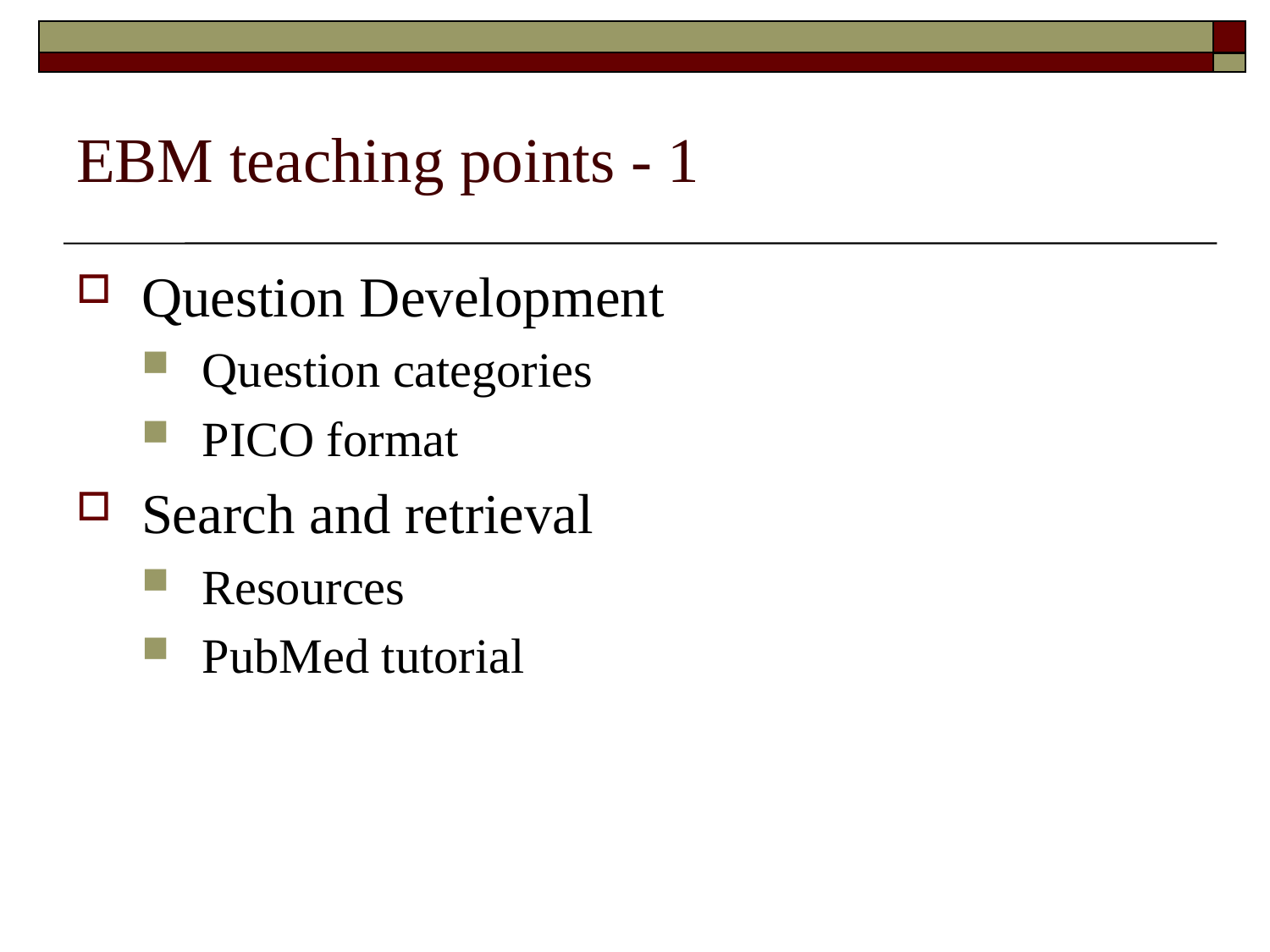

# EBM teaching points - 1
Question Development
Question categories
PICO format
Search and retrieval
Resources
PubMed tutorial